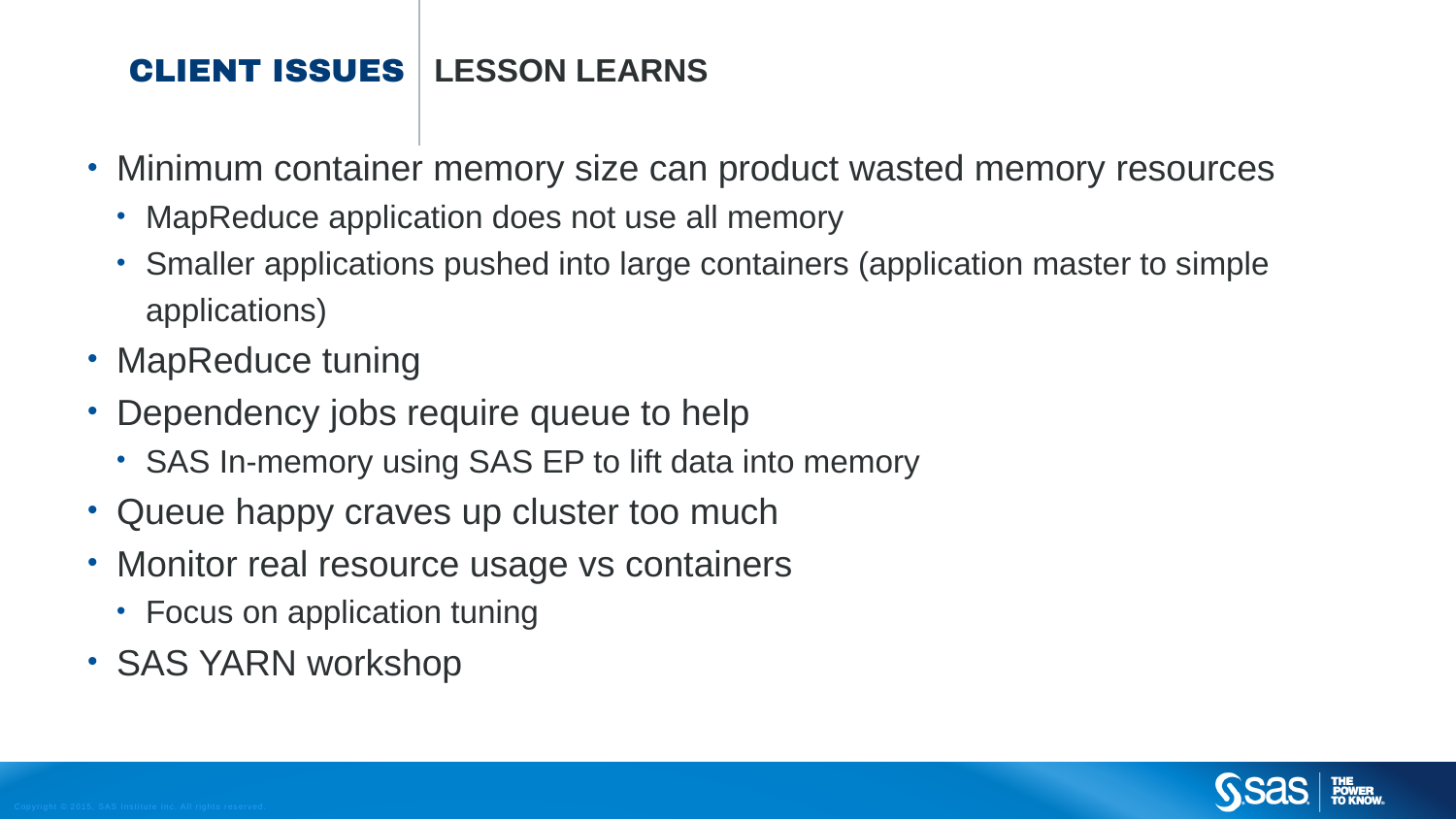

# Client issues
Lesson learns
Minimum container memory size can product wasted memory resources
MapReduce application does not use all memory
Smaller applications pushed into large containers (application master to simple applications)
MapReduce tuning
Dependency jobs require queue to help
SAS In-memory using SAS EP to lift data into memory
Queue happy craves up cluster too much
Monitor real resource usage vs containers
Focus on application tuning
SAS YARN workshop